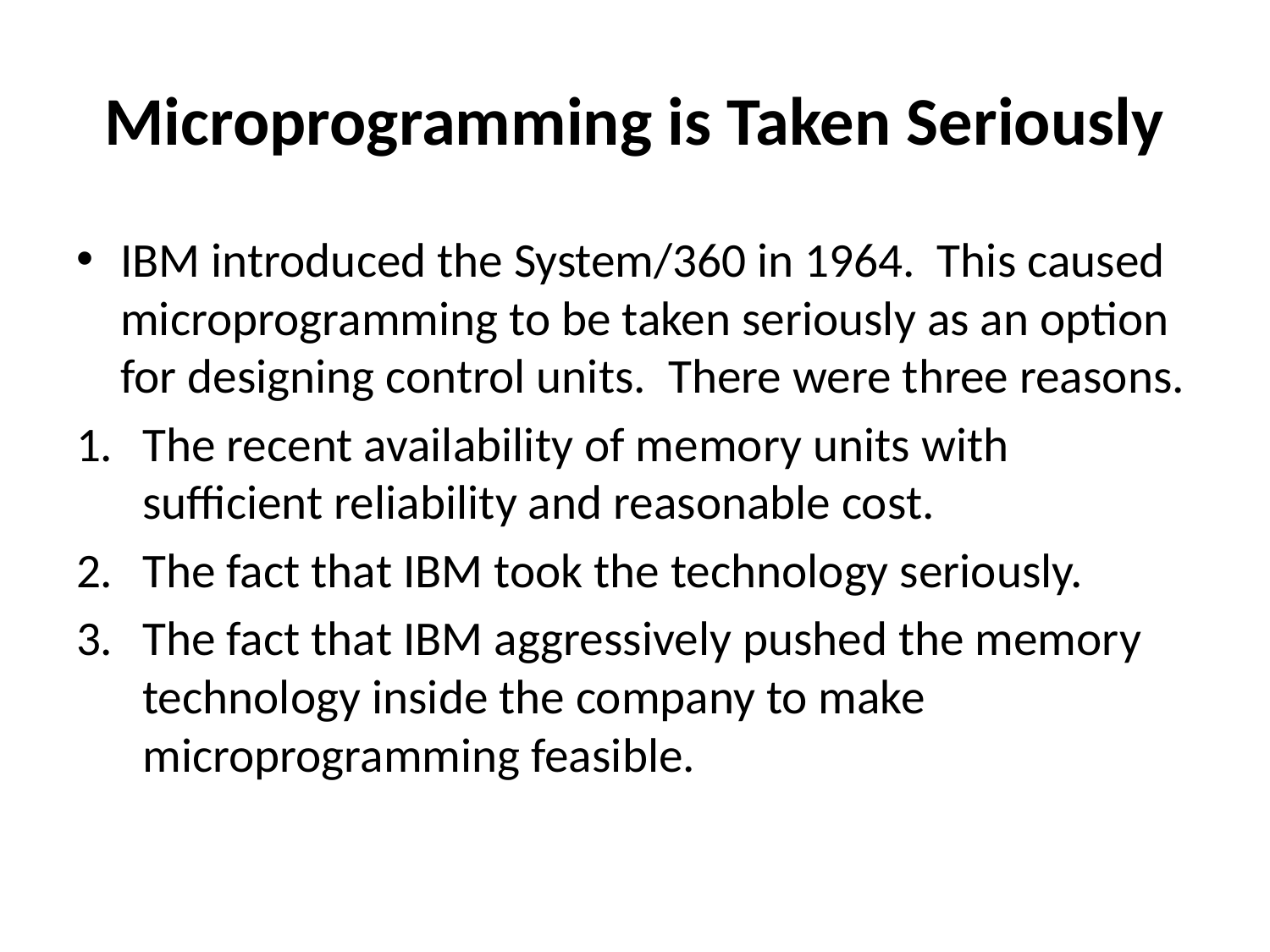

# Microprogramming is Taken Seriously
IBM introduced the System/360 in 1964.  This caused microprogramming to be taken seriously as an option for designing control units.  There were three reasons.
The recent availability of memory units with sufficient reliability and reasonable cost.
The fact that IBM took the technology seriously.
The fact that IBM aggressively pushed the memory technology inside the company to make microprogramming feasible.